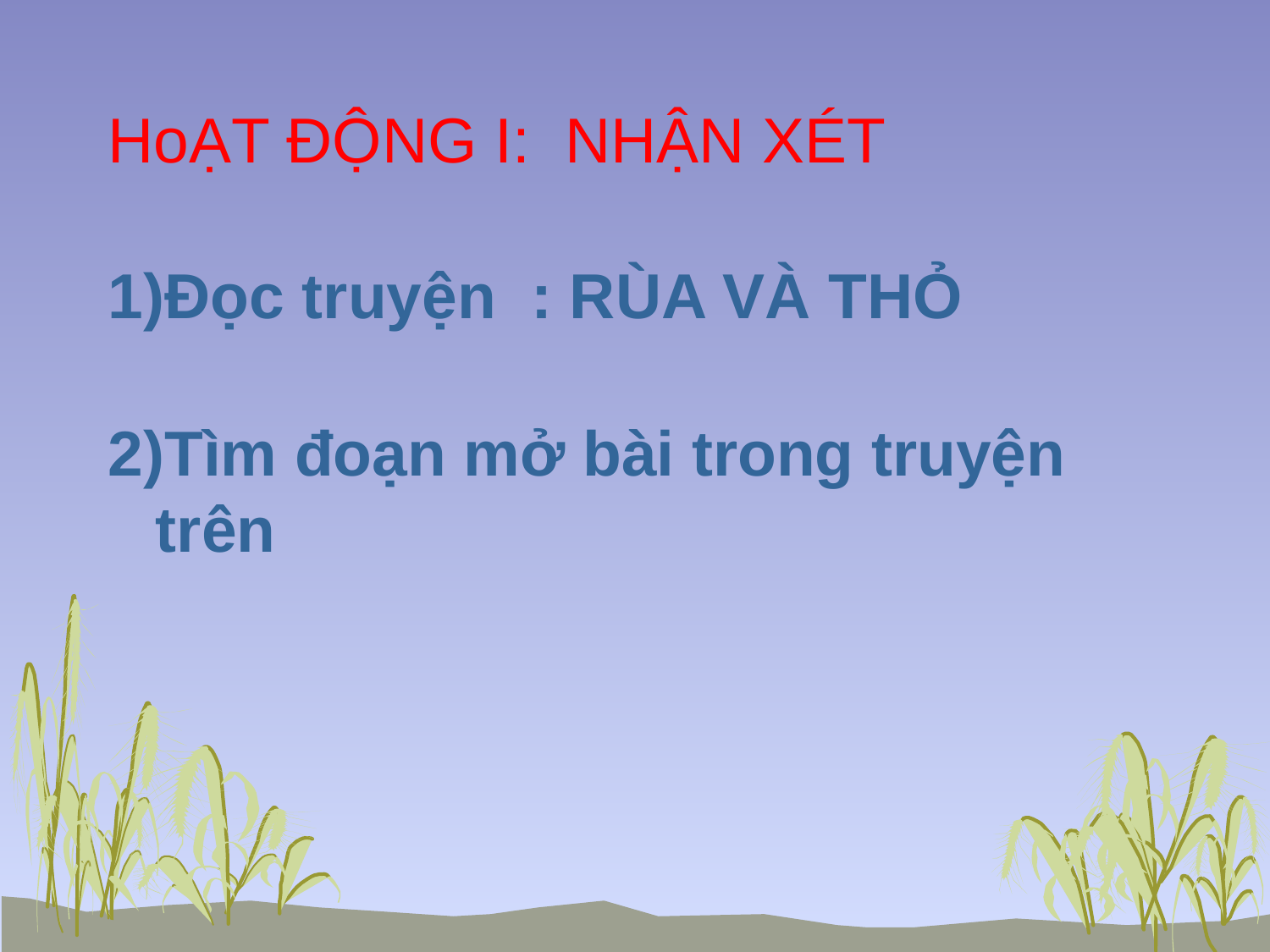

# HoẠT ĐỘNG I:  NHẬN XÉT
1)Đọc truyện  : RÙA VÀ THỎ

2)Tìm đoạn mở bài trong truyện trên